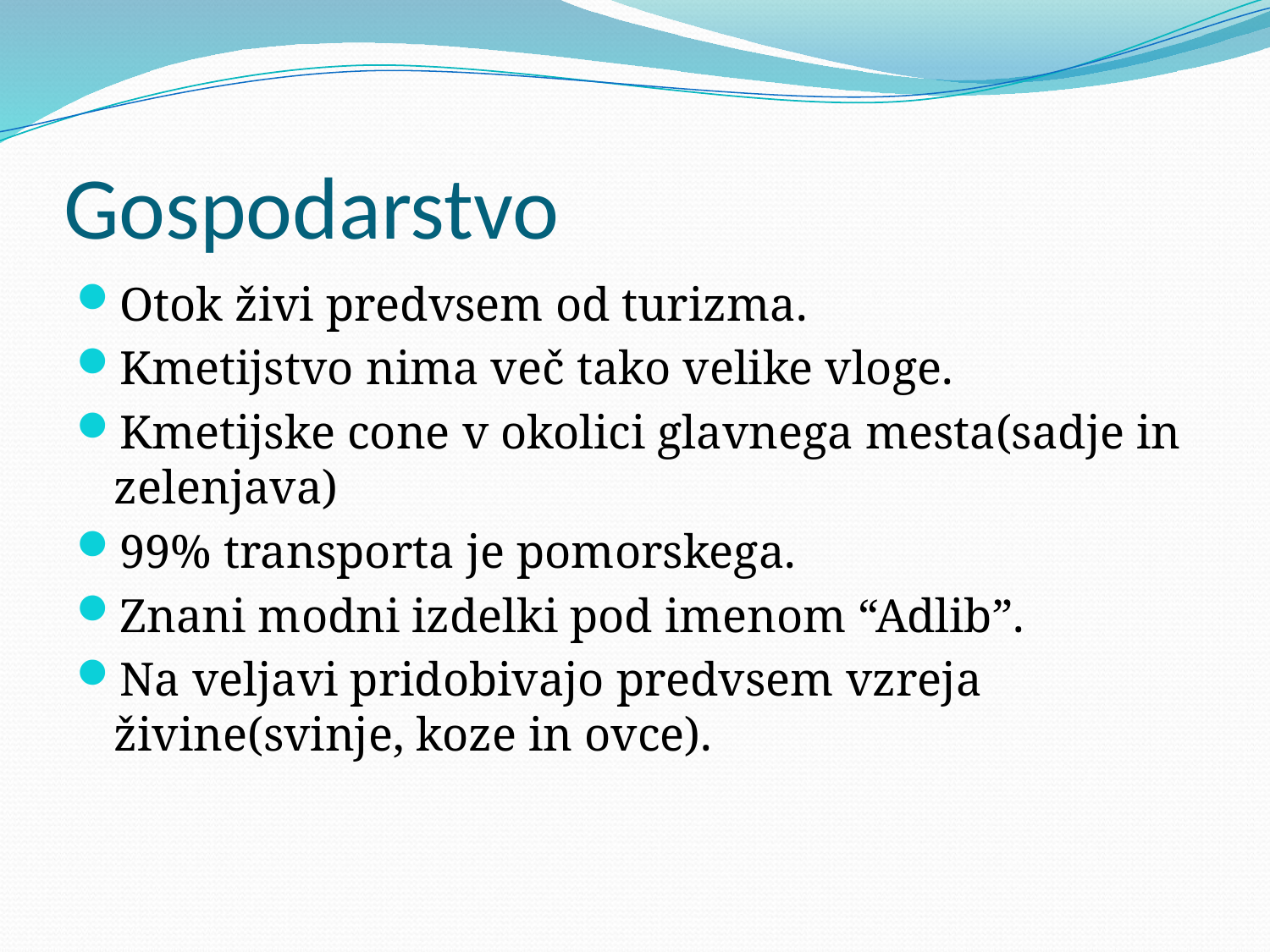

# Gospodarstvo
Otok živi predvsem od turizma.
Kmetijstvo nima več tako velike vloge.
Kmetijske cone v okolici glavnega mesta(sadje in zelenjava)
99% transporta je pomorskega.
Znani modni izdelki pod imenom “Adlib”.
Na veljavi pridobivajo predvsem vzreja živine(svinje, koze in ovce).